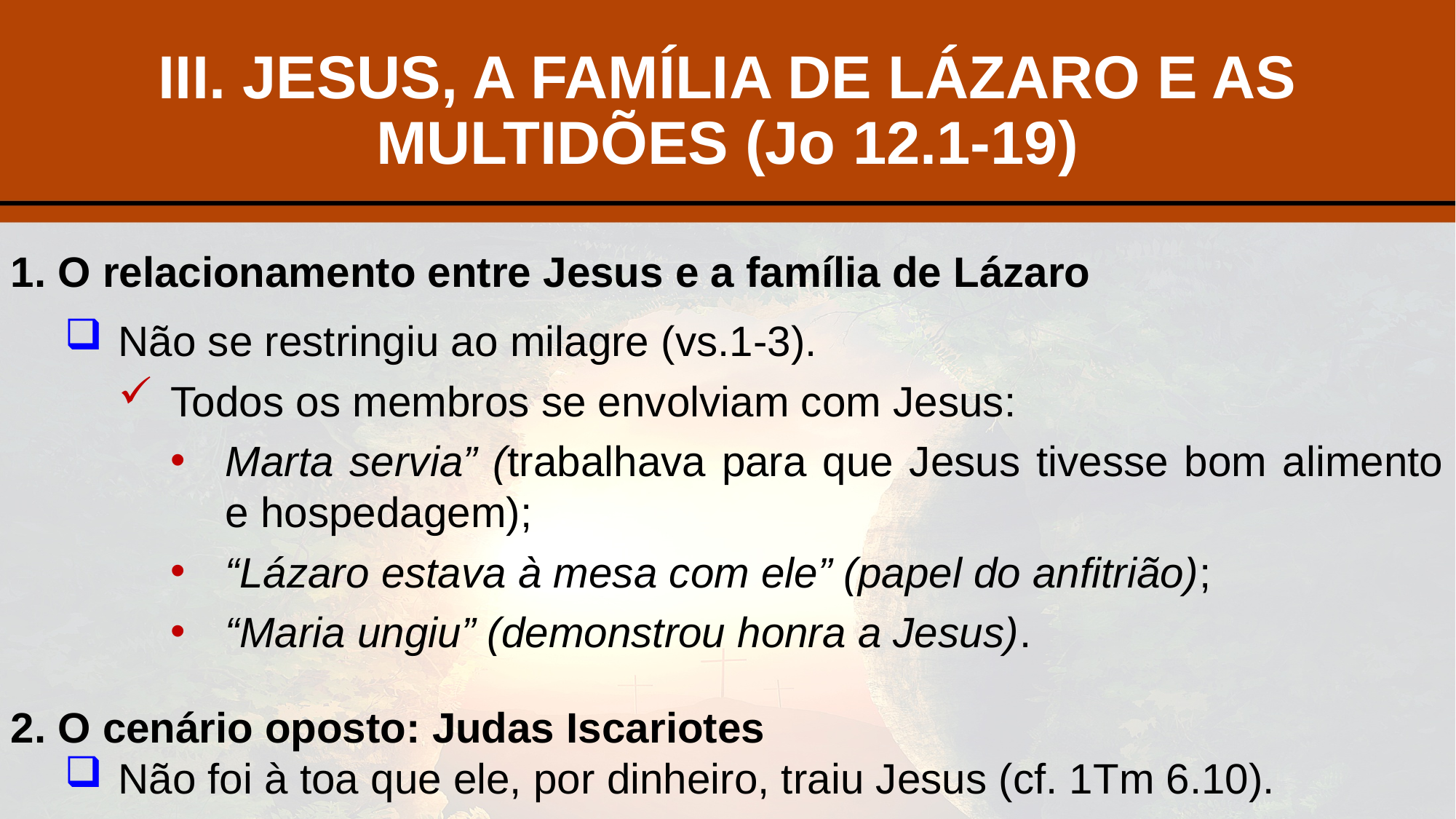

# III. JESUS, A FAMÍLIA DE LÁZARO E AS MULTIDÕES (Jo 12.1-19)
1. O relacionamento entre Jesus e a família de Lázaro
Não se restringiu ao milagre (vs.1-3).
Todos os membros se envolviam com Jesus:
Marta servia” (trabalhava para que Jesus tivesse bom alimento e hospedagem);
“Lázaro estava à mesa com ele” (papel do anfitrião);
“Maria ungiu” (demonstrou honra a Jesus).
2. O cenário oposto: Judas Iscariotes
Não foi à toa que ele, por dinheiro, traiu Jesus (cf. 1Tm 6.10).